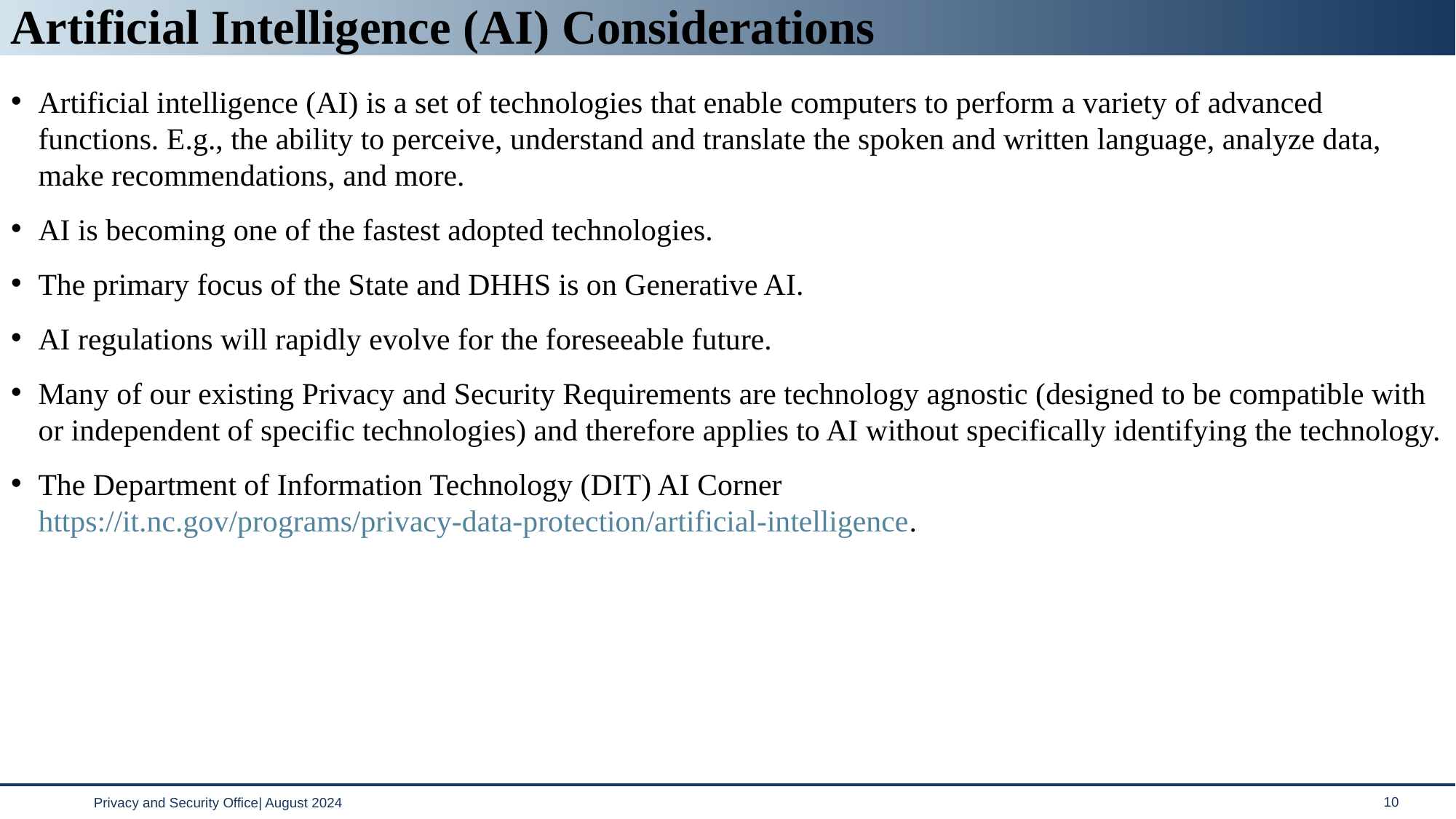

# Artificial Intelligence (AI) Considerations
Artificial intelligence (AI) is a set of technologies that enable computers to perform a variety of advanced functions. E.g., the ability to perceive, understand and translate the spoken and written language, analyze data, make recommendations, and more.
AI is becoming one of the fastest adopted technologies.
The primary focus of the State and DHHS is on Generative AI.
AI regulations will rapidly evolve for the foreseeable future.
Many of our existing Privacy and Security Requirements are technology agnostic (designed to be compatible with or independent of specific technologies) and therefore applies to AI without specifically identifying the technology.
The Department of Information Technology (DIT) AI Corner https://it.nc.gov/programs/privacy-data-protection/artificial-intelligence.